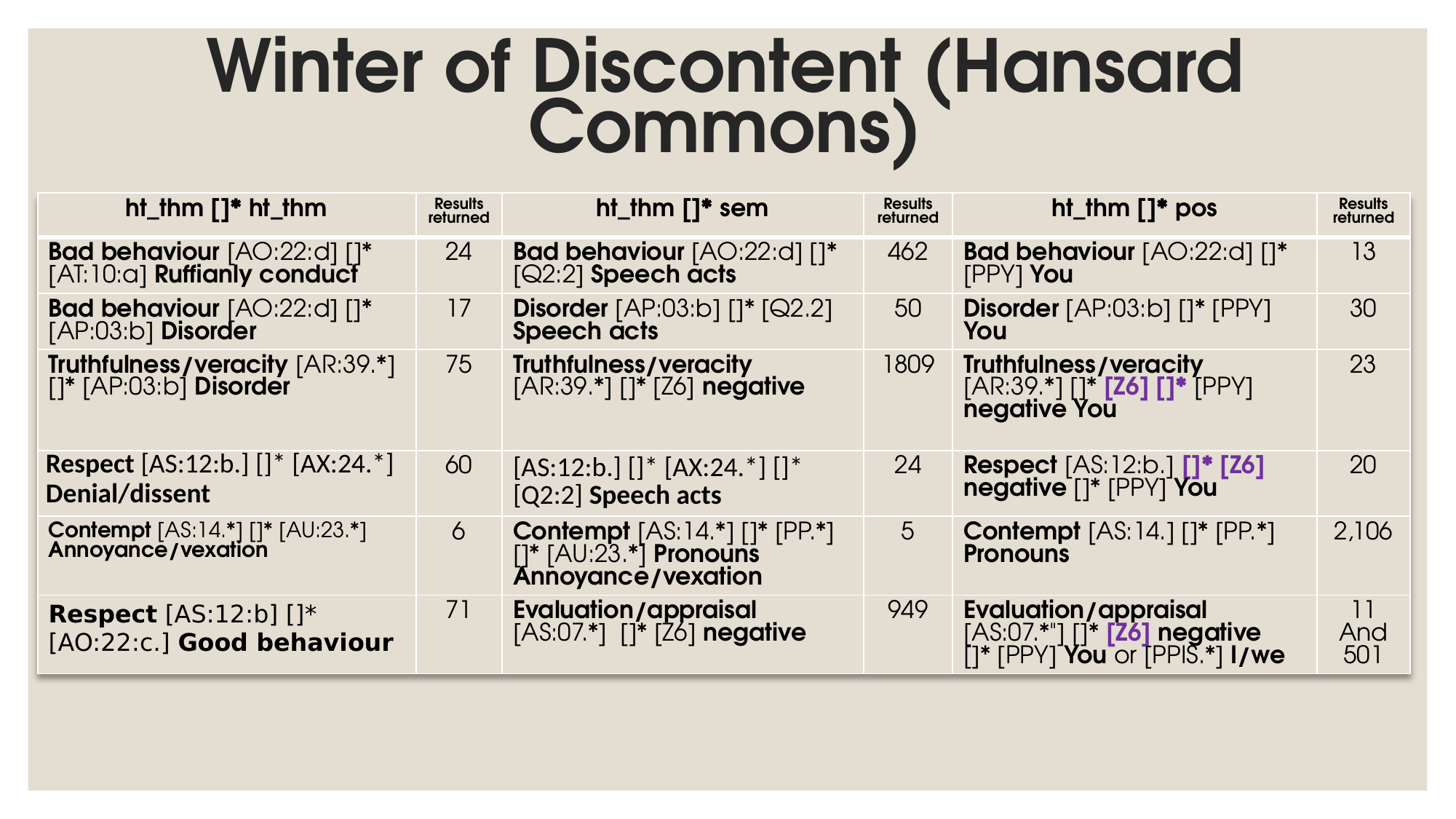

# Winter of Discontent (Hansard Commons)
| ht\_thm []\* ht\_thm | Results returned | ht\_thm []\* sem | Results returned | ht\_thm []\* pos | Results returned |
| --- | --- | --- | --- | --- | --- |
| Bad behaviour [AO:22:d] []\* [AT:10:a] Ruffianly conduct | 24 | Bad behaviour [AO:22:d] []\* [Q2:2] Speech acts | 462 | Bad behaviour [AO:22:d] []\* [PPY] You | 13 |
| Bad behaviour [AO:22:d] []\* [AP:03:b] Disorder | 17 | Disorder [AP:03:b] []\* [Q2.2] Speech acts | 50 | Disorder [AP:03:b] []\* [PPY] You | 30 |
| Truthfulness/veracity [AR:39.\*] []\* [AP:03:b] Disorder | 75 | Truthfulness/veracity [AR:39.\*] []\* [Z6] negative | 1809 | Truthfulness/veracity [AR:39.\*] []\* [Z6] []\* [PPY] negative You | 23 |
| Respect [AS:12:b.] []\* [AX:24.\*] Denial/dissent | 60 | [AS:12:b.] []\* [AX:24.\*] []\* [Q2:2] Speech acts | 24 | Respect [AS:12:b.] []\* [Z6] negative []\* [PPY] You | 20 |
| Contempt [AS:14.\*] []\* [AU:23.\*] Annoyance/vexation | 6 | Contempt [AS:14.\*] []\* [PP.\*] []\* [AU:23.\*] Pronouns Annoyance/vexation | 5 | Contempt [AS:14.] []\* [PP.\*] Pronouns | 2,106 |
| Respect [AS:12:b] []\* [AO:22:c.] Good behaviour | 71 | Evaluation/appraisal [AS:07.\*] []\* [Z6] negative | 949 | Evaluation/appraisal [AS:07.\*"] []\* [Z6] negative []\* [PPY] You or [PPIS.\*] I/we | 11 And 501 |